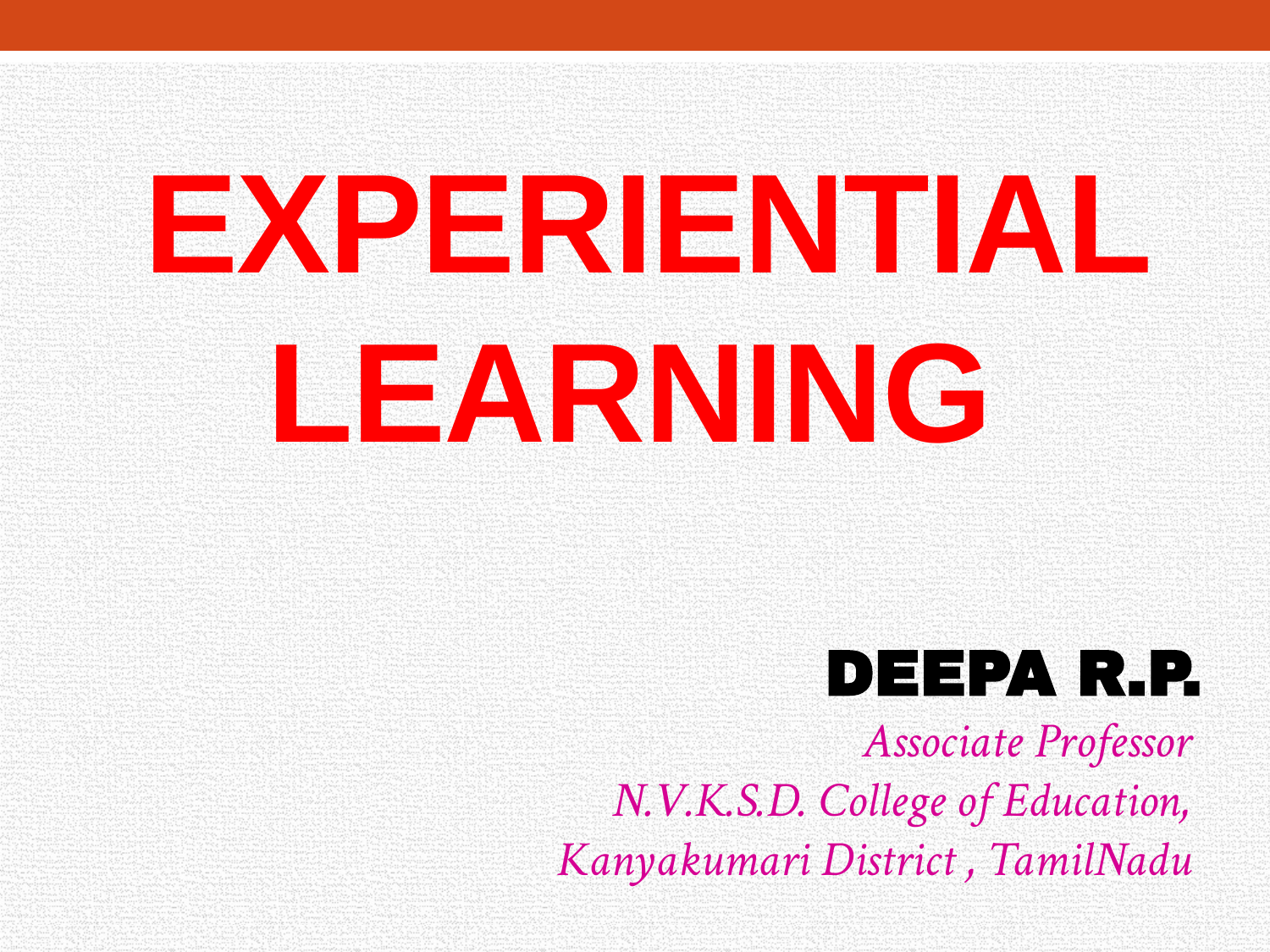

# EXPERIENTIAL LEARNING

 DEEPA R.P.
Associate Professor
N.V.K.S.D. College of Education,
Kanyakumari District , TamilNadu